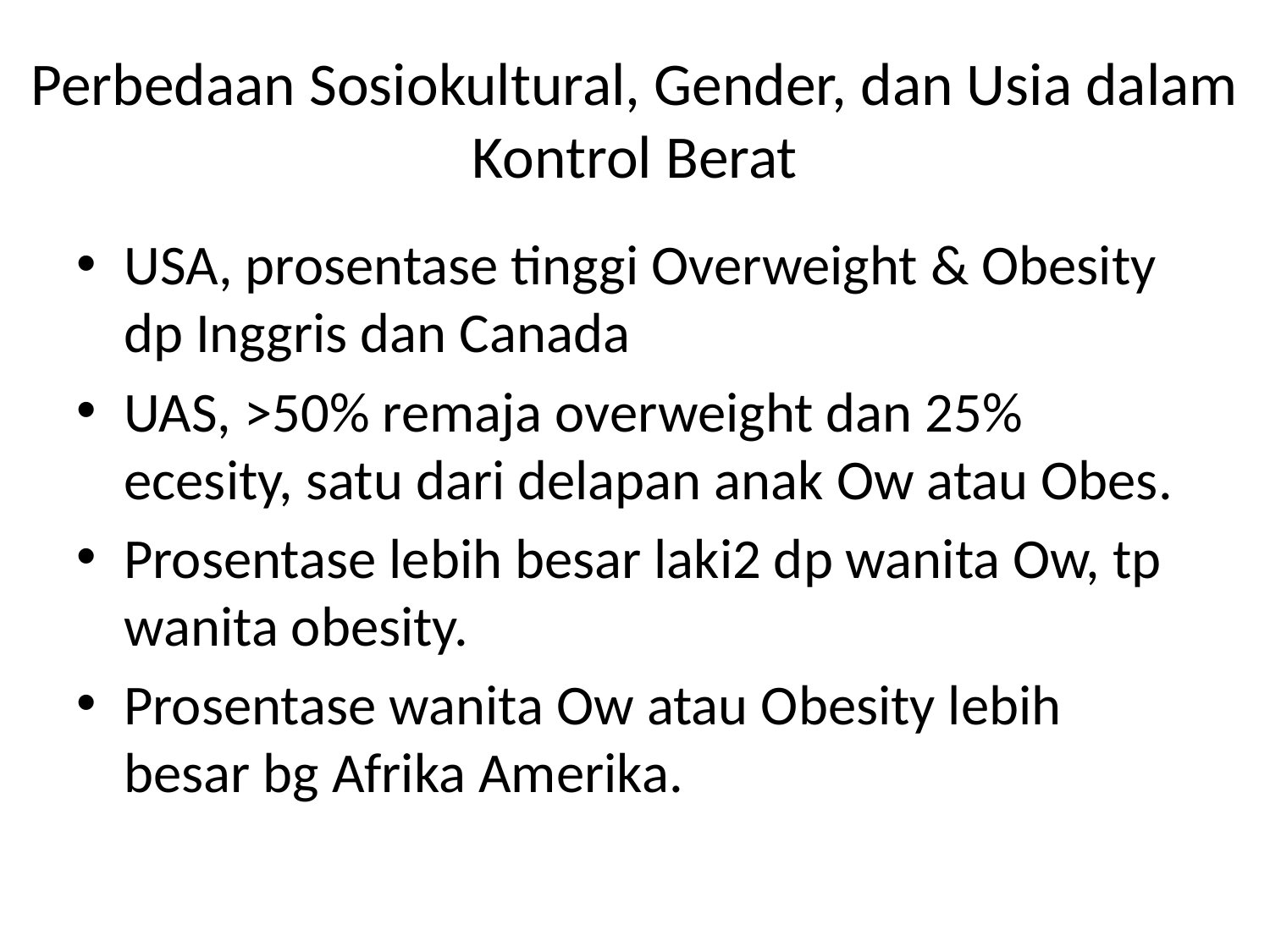

# Perbedaan Sosiokultural, Gender, dan Usia dalam Kontrol Berat
USA, prosentase tinggi Overweight & Obesity dp Inggris dan Canada
UAS, >50% remaja overweight dan 25% ecesity, satu dari delapan anak Ow atau Obes.
Prosentase lebih besar laki2 dp wanita Ow, tp wanita obesity.
Prosentase wanita Ow atau Obesity lebih besar bg Afrika Amerika.